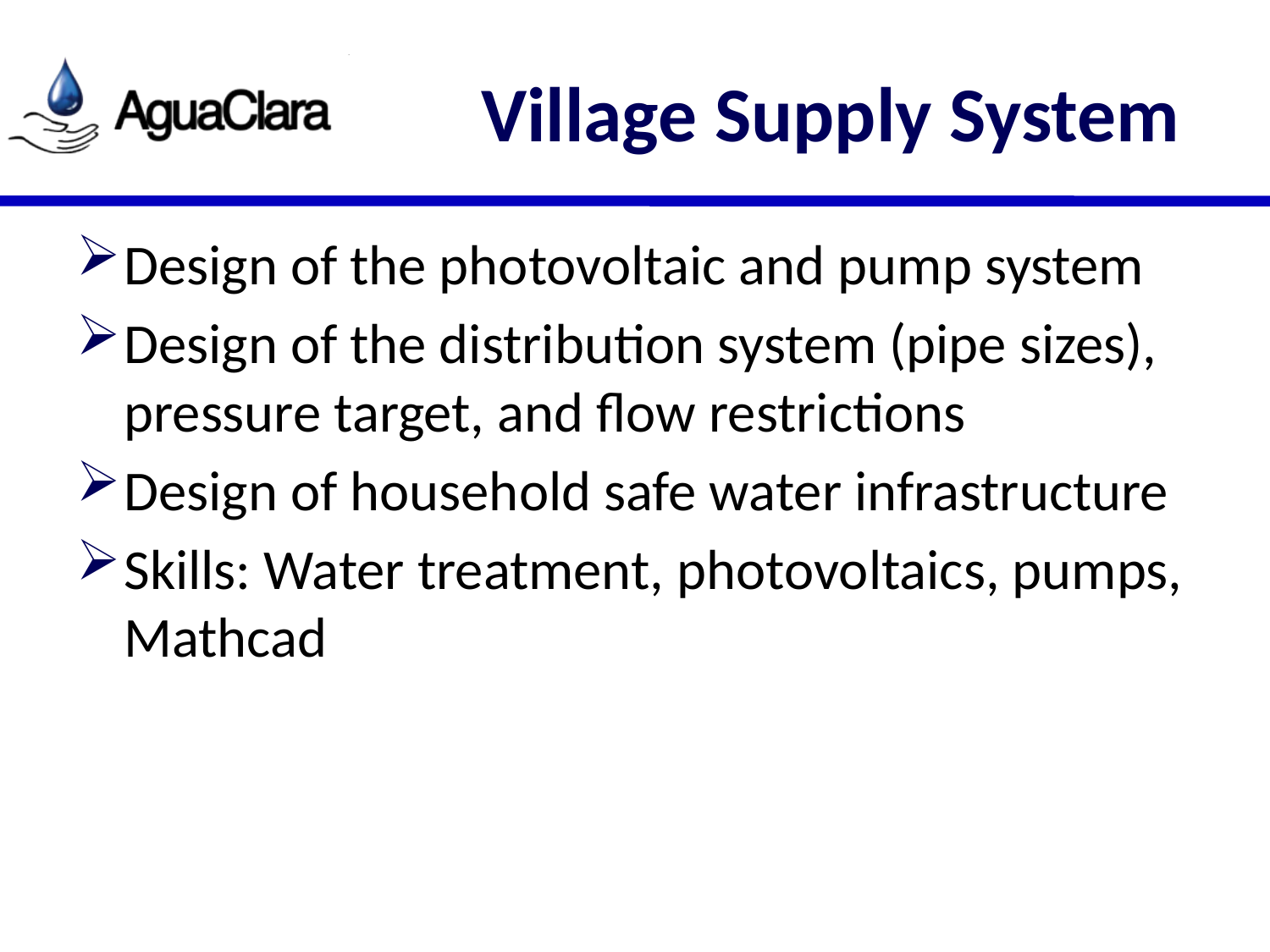

# Village Supply System
Design of the photovoltaic and pump system
Design of the distribution system (pipe sizes), pressure target, and flow restrictions
Design of household safe water infrastructure
Skills: Water treatment, photovoltaics, pumps, Mathcad